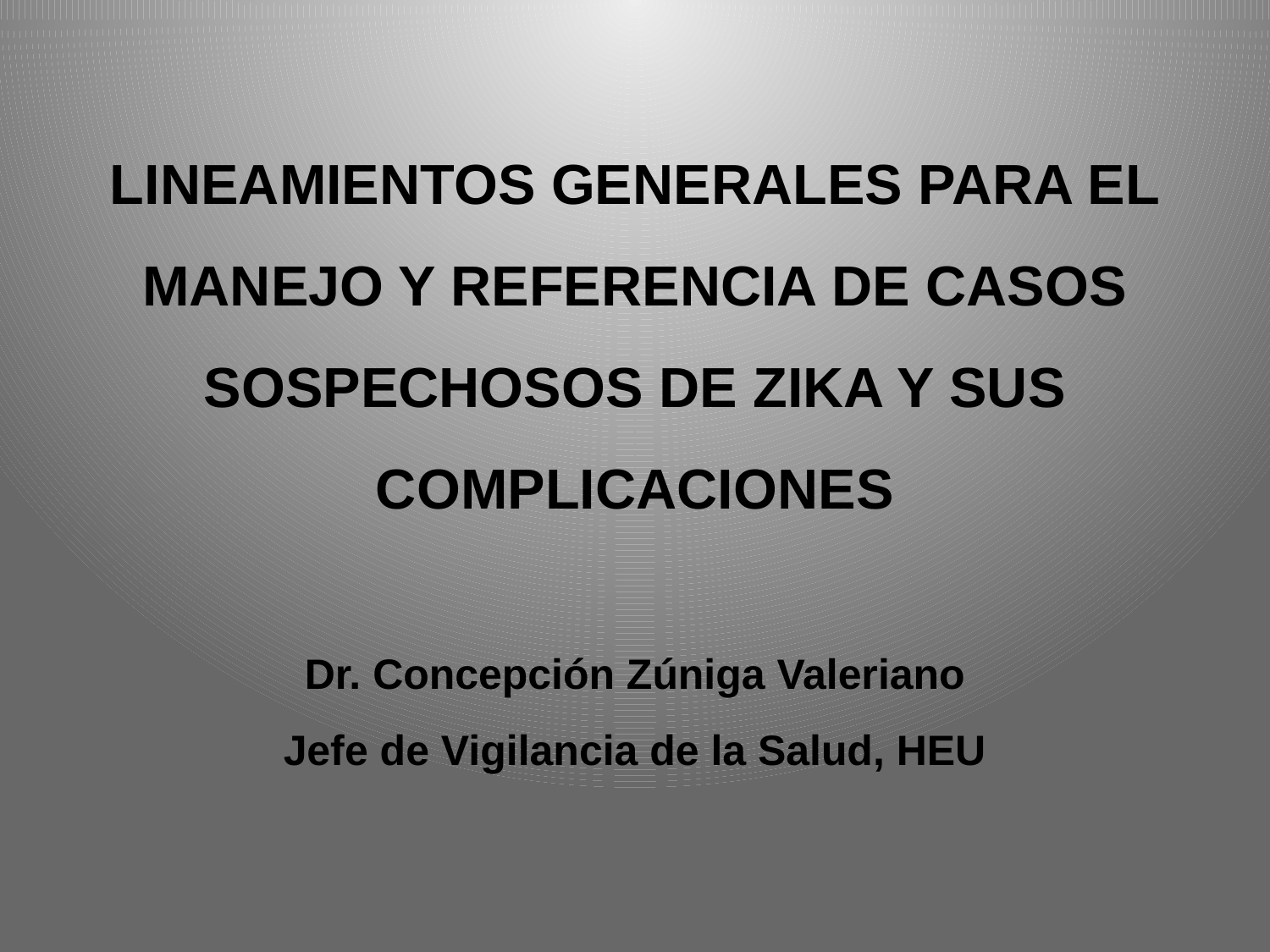

# LINEAMIENTOS GENERALES PARA EL MANEJO Y REFERENCIA DE CASOS SOSPECHOSOS DE ZIKA Y SUS COMPLICACIONES Dr. Concepción Zúniga Valeriano Jefe de Vigilancia de la Salud, HEU